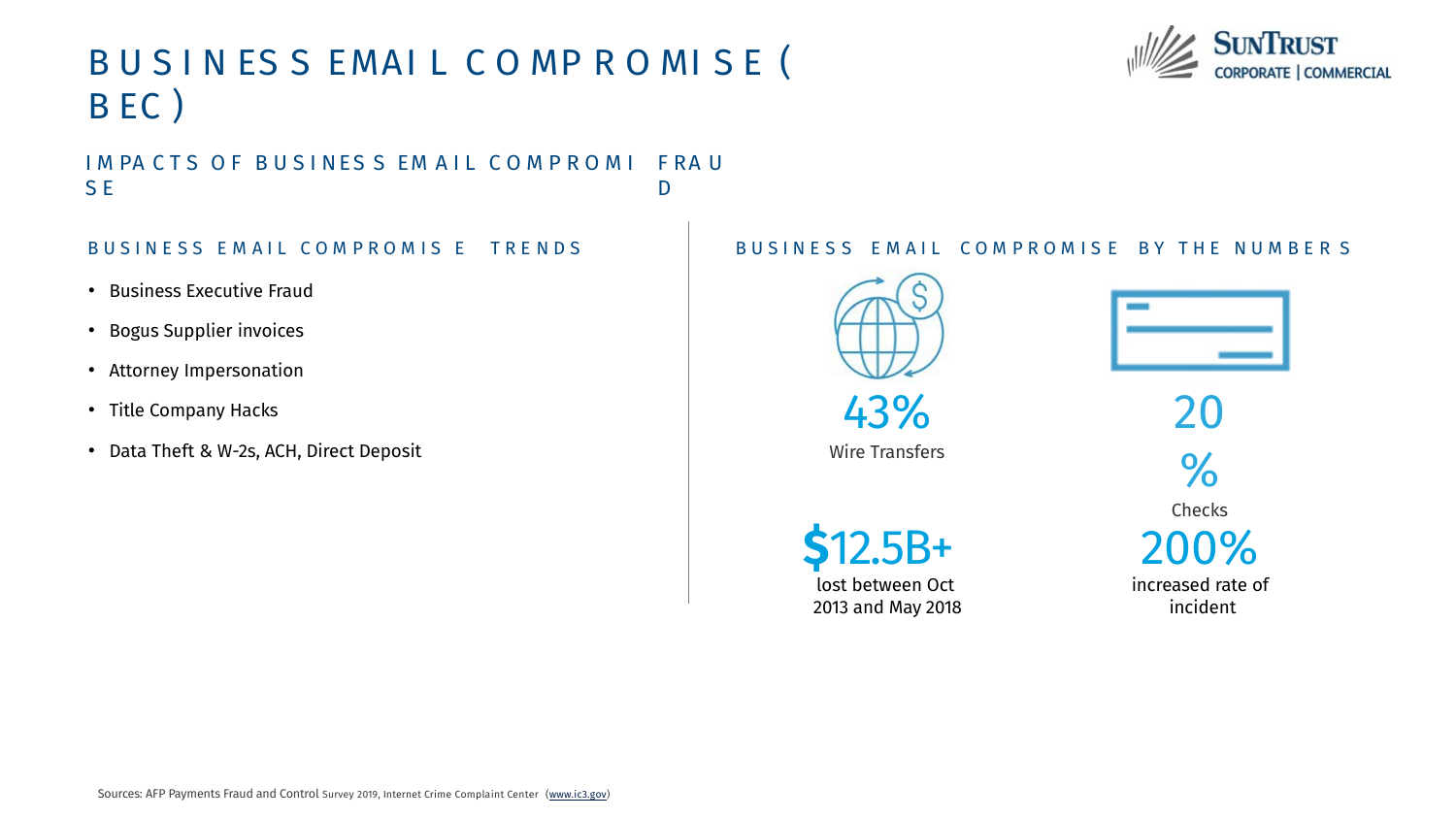

# B U S I N ES S EMAI L C O MP R O MI S E ( B EC )
I M PA C T S  O F  B U S I NES S  EM A I L  C O M P R O M I S E
F RA U D

B U S I N E S S   E M A I L   C O M P R O M I S  E

Business Executive Fraud
Bogus Supplier invoices
Attorney Impersonation
T R E N D S
B U S I N E S S
E M A I L
C O M P R O M I S E
B Y   T H E   N U M B E R S

20%
Checks
43%
Wire Transfers
Title Company Hacks

Data Theft & W-2s, ACH, Direct Deposit
$12.5B+
lost between Oct  2013 and May 2018
200%
increased rate of  incident
Sources: AFP Payments Fraud and Control Survey 2019, Internet Crime Complaint Center  (www.ic3.gov)